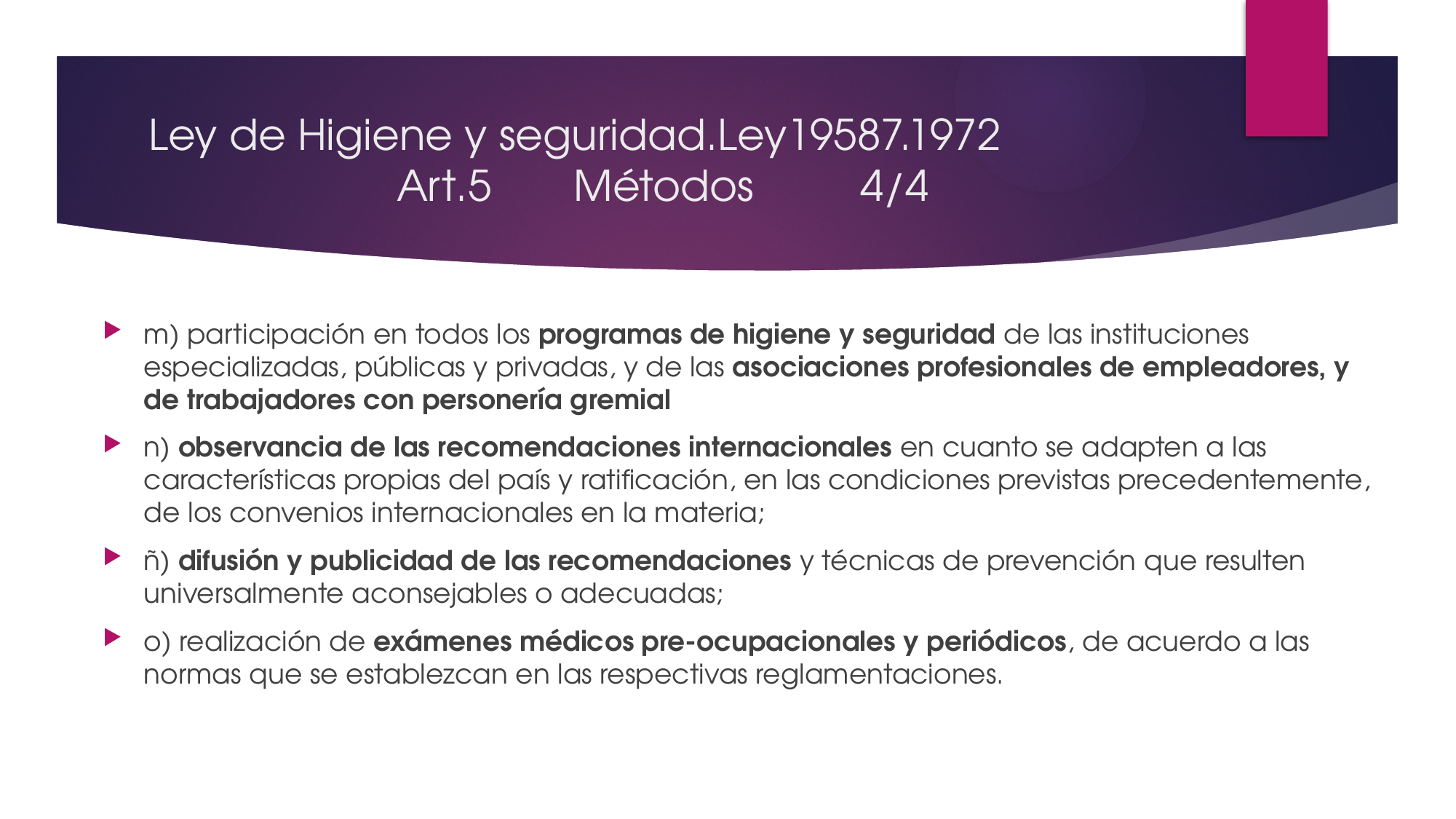

# Ley de Higiene y seguridad.Ley19587.1972 Art.5       Métodos         4/4
m) participación en todos los programas de higiene y seguridad de las instituciones especializadas, públicas y privadas, y de las asociaciones profesionales de empleadores, y de trabajadores con personería gremial
n) observancia de las recomendaciones internacionales en cuanto se adapten a las características propias del país y ratificación, en las condiciones previstas precedentemente, de los convenios internacionales en la materia;
ñ) difusión y publicidad de las recomendaciones y técnicas de prevención que resulten universalmente aconsejables o adecuadas;
o) realización de exámenes médicos pre-ocupacionales y periódicos, de acuerdo a las normas que se establezcan en las respectivas reglamentaciones.